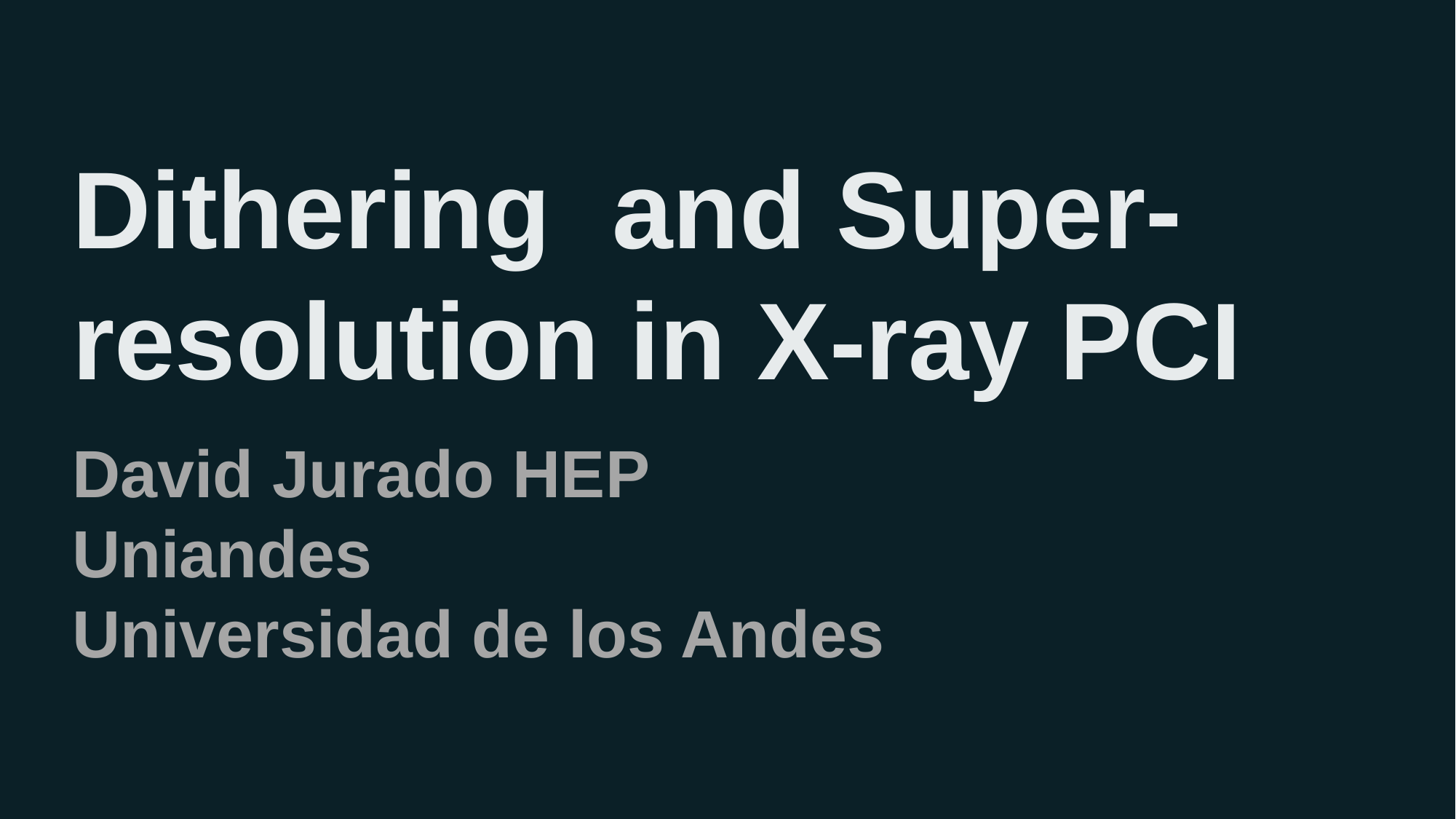

Dithering  and Super-resolution in X-ray PCI
Principios de contraste de fase (XPCI)

Límite teórico de super-resolución
David Jurado HEP Uniandes
Universidad de los Andes

Caso experimental

Conclusiones
VI Particle Setector School UNIANDES - HEP Uniandes
1